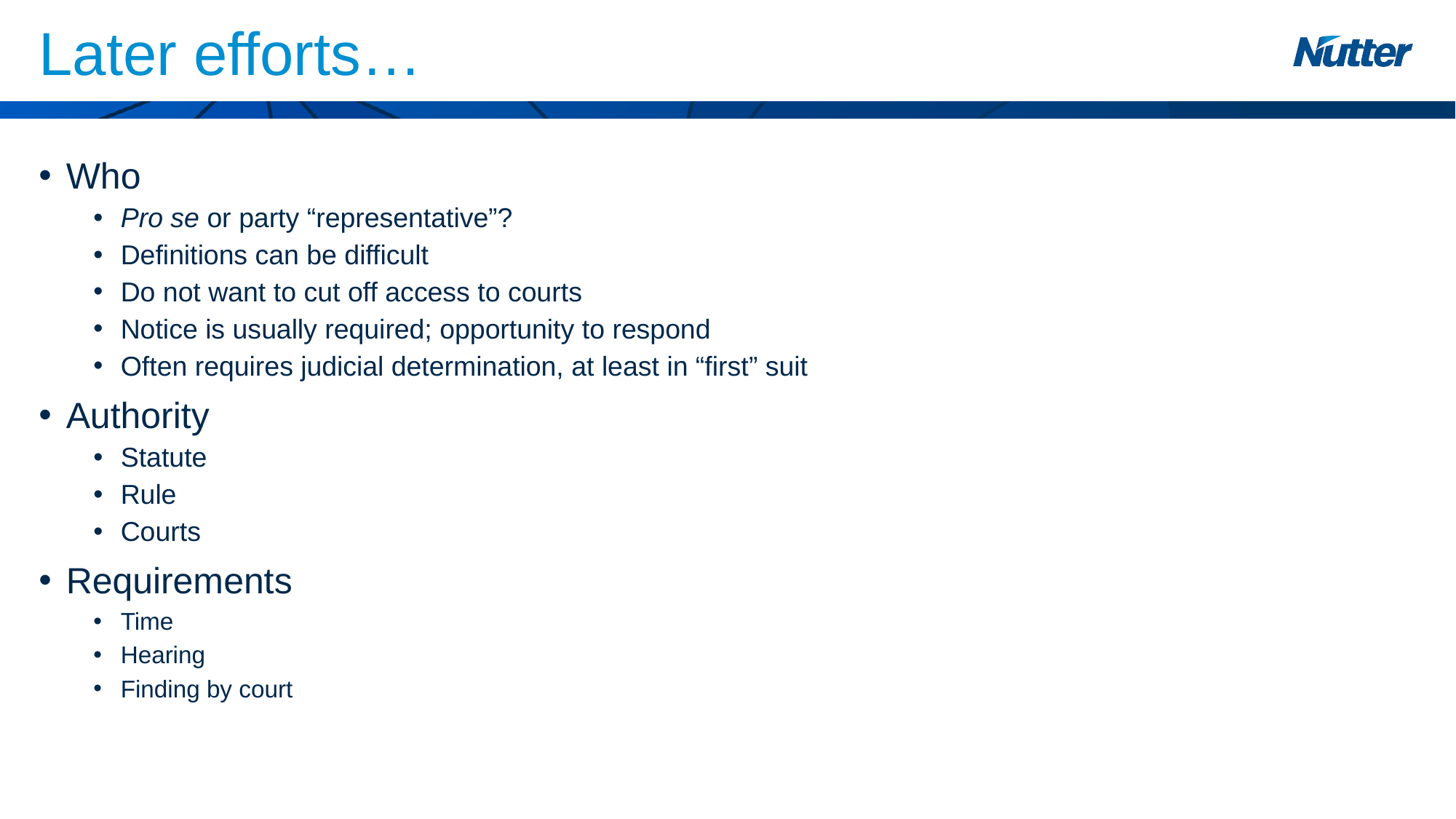

# Later efforts…
Who
Pro se or party “representative”?
Definitions can be difficult
Do not want to cut off access to courts
Notice is usually required; opportunity to respond
Often requires judicial determination, at least in “first” suit
Authority
Statute
Rule
Courts
Requirements
Time
Hearing
Finding by court